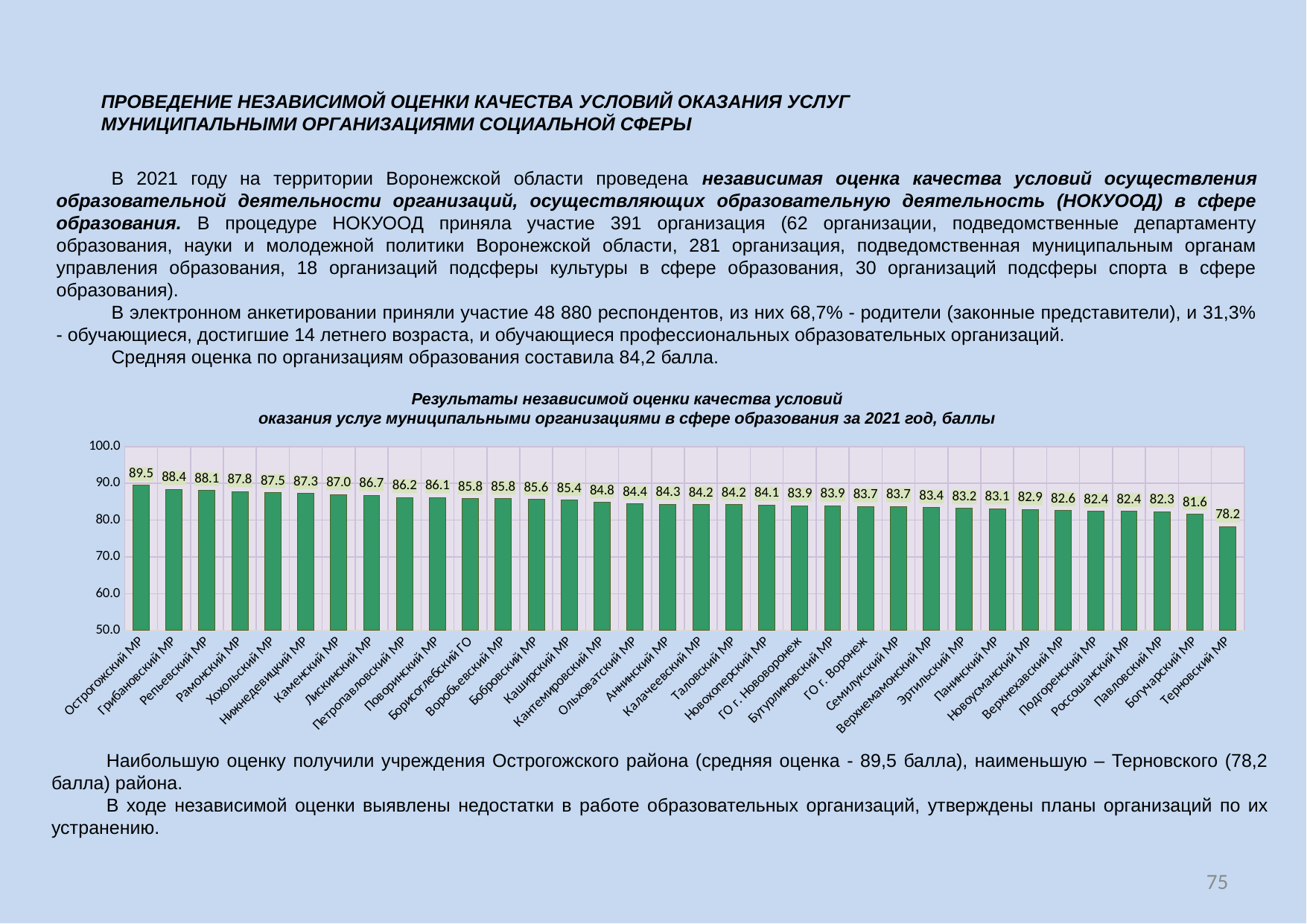

ПРОВЕДЕНИЕ НЕЗАВИСИМОЙ ОЦЕНКИ КАЧЕСТВА УСЛОВИЙ ОКАЗАНИЯ УСЛУГ  МУНИЦИПАЛЬНЫМИ ОРГАНИЗАЦИЯМИ СОЦИАЛЬНОЙ СФЕРЫ
В 2021 году на территории Воронежской области проведена независимая оценка качества условий осуществления образовательной деятельности организаций, осуществляющих образовательную деятельность (НОКУООД) в сфере образования. В процедуре НОКУООД приняла участие 391 организация (62 организации, подведомственные департаменту образования, науки и молодежной политики Воронежской области, 281 организация, подведомственная муниципальным органам управления образования, 18 организаций подсферы культуры в сфере образования, 30 организаций подсферы спорта в сфере образования).
В электронном анкетировании приняли участие 48 880 респондентов, из них 68,7% - родители (законные представители), и 31,3% - обучающиеся, достигшие 14 летнего возраста, и обучающиеся профессиональных образовательных организаций.
Средняя оценка по организациям образования составила 84,2 балла.
Результаты независимой оценки качества условий
оказания услуг муниципальными организациями в сфере образования за 2021 год, баллы

### Chart

| Category |  |
|---|---|
| Острогожский МР | 89.5 |
| Грибановский МР | 88.4 |
| Репьевский МР | 88.1 |
| Рамонский МР | 87.8 |
| Хохольский МР | 87.5 |
| Нижнедевицкий МР | 87.3 |
| Каменский МР | 87.0 |
| Лискинский МР | 86.7 |
| Петропавловский МР | 86.2 |
| Поворинский МР | 86.1 |
| Борисоглебский ГО | 85.8 |
| Воробьевский МР | 85.8 |
| Бобровский МР | 85.6 |
| Каширский МР | 85.4 |
| Кантемировский МР | 84.8 |
| Ольховатский МР | 84.4 |
| Аннинский МР | 84.3 |
| Калачеевский МР | 84.2 |
| Таловский МР | 84.2 |
| Новохоперский МР | 84.1 |
| ГО г. Нововоронеж | 83.9 |
| Бутурлиновский МР | 83.9 |
| ГО г. Воронеж | 83.7 |
| Семилукский МР | 83.7 |
| Верхнемамонский МР | 83.4 |
| Эртильский МР | 83.2 |
| Панинский МР | 83.1 |
| Новоусманский МР | 82.9 |
| Верхнехавский МР | 82.6 |
| Подгоренский МР | 82.4 |
| Россошанский МР | 82.4 |
| Павловский МР | 82.3 |
| Богучарский МР | 81.6 |
| Терновский МР | 78.2 |
Наибольшую оценку получили учреждения Острогожского района (средняя оценка - 89,5 балла), наименьшую – Терновского (78,2 балла) района.
В ходе независимой оценки выявлены недостатки в работе образовательных организаций, утверждены планы организаций по их устранению.

75